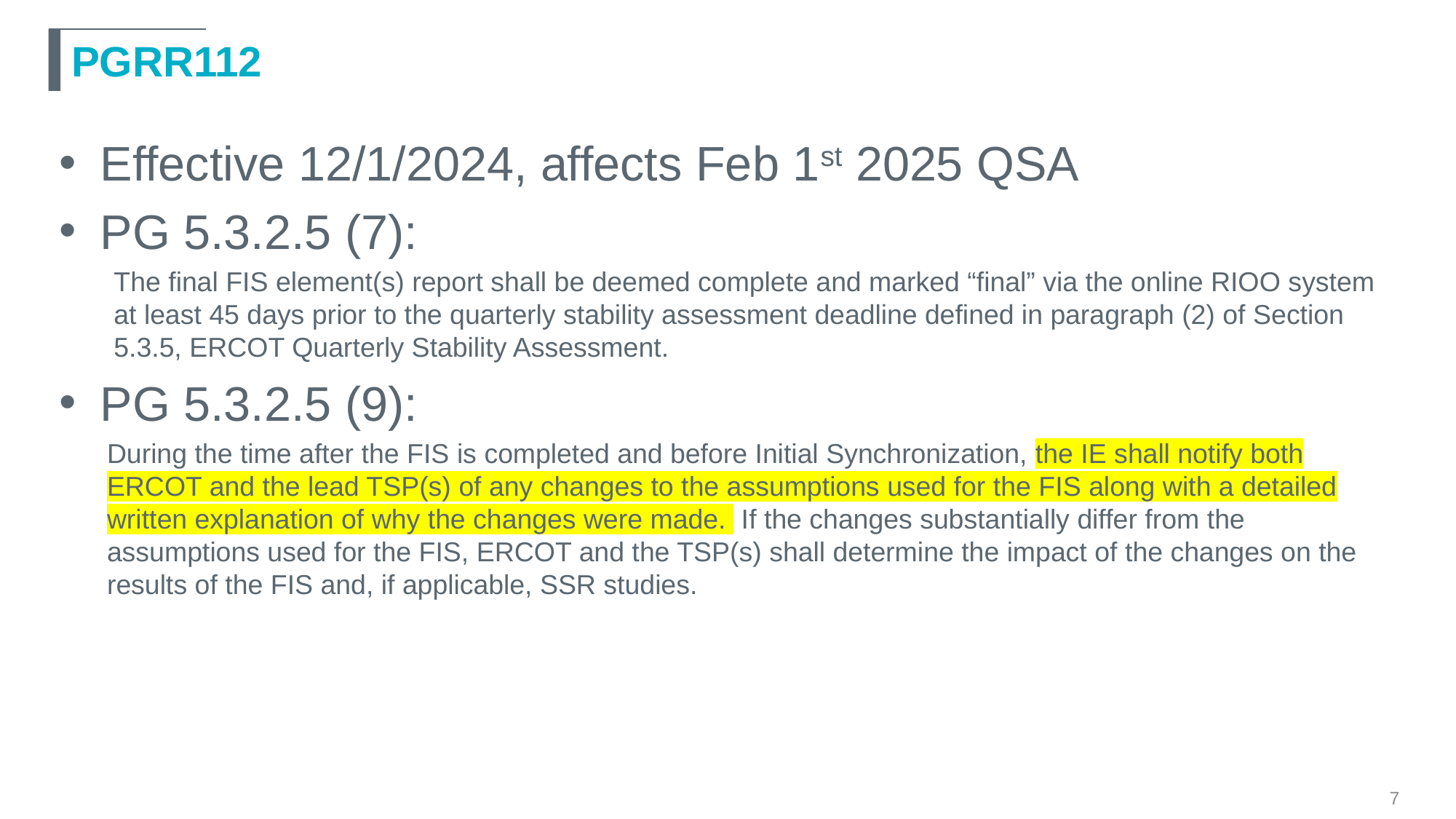

# PGRR112
Effective 12/1/2024, affects Feb 1st 2025 QSA
PG 5.3.2.5 (7):
The final FIS element(s) report shall be deemed complete and marked “final” via the online RIOO system at least 45 days prior to the quarterly stability assessment deadline defined in paragraph (2) of Section 5.3.5, ERCOT Quarterly Stability Assessment.
PG 5.3.2.5 (9):
During the time after the FIS is completed and before Initial Synchronization, the IE shall notify both ERCOT and the lead TSP(s) of any changes to the assumptions used for the FIS along with a detailed written explanation of why the changes were made.  If the changes substantially differ from the assumptions used for the FIS, ERCOT and the TSP(s) shall determine the impact of the changes on the results of the FIS and, if applicable, SSR studies.

7